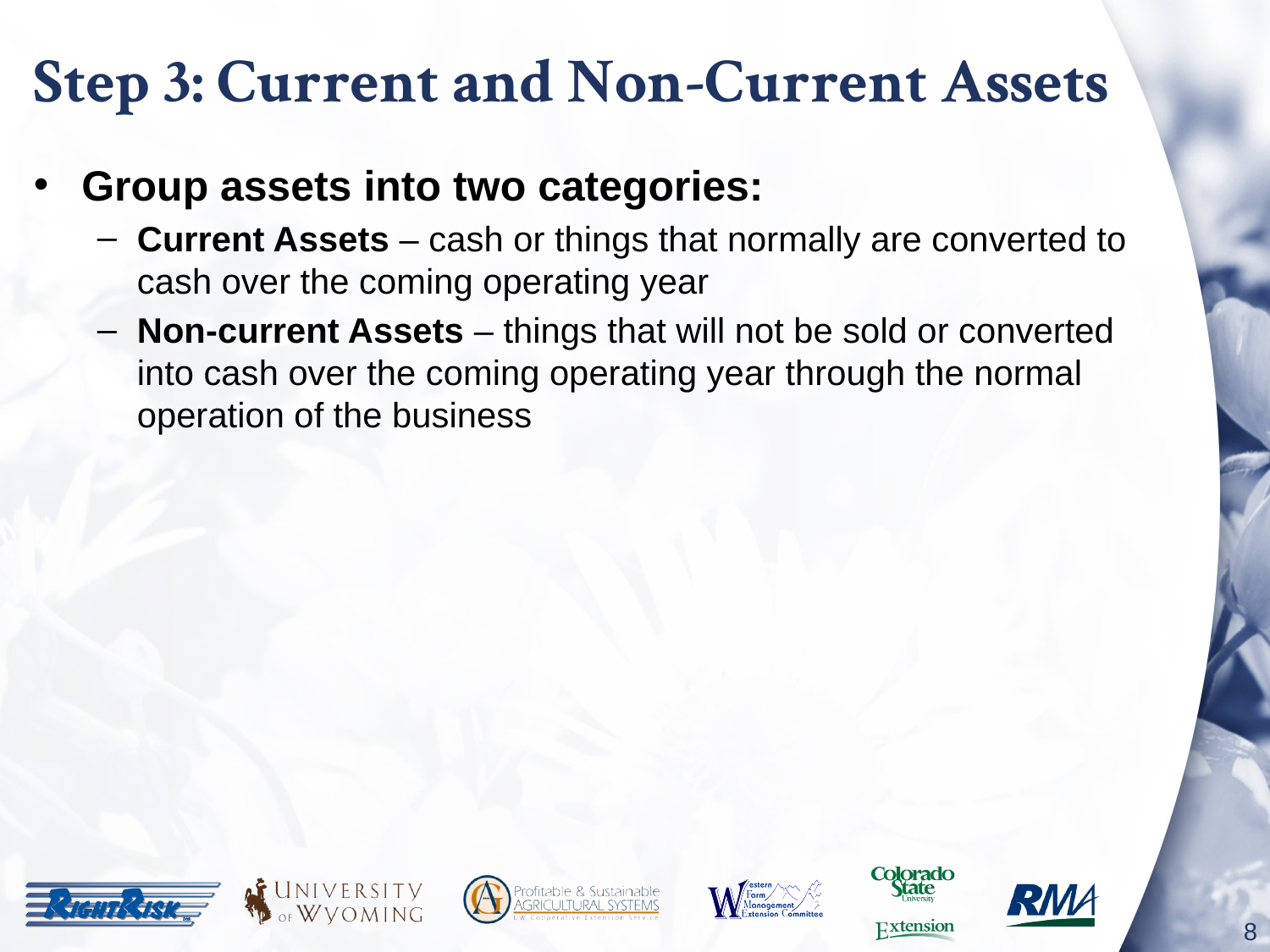

# Step 3: Current and Non-Current Assets
Group assets into two categories:
Current Assets – cash or things that normally are converted to cash over the coming operating year
Non-current Assets – things that will not be sold or converted into cash over the coming operating year through the normal operation of the business